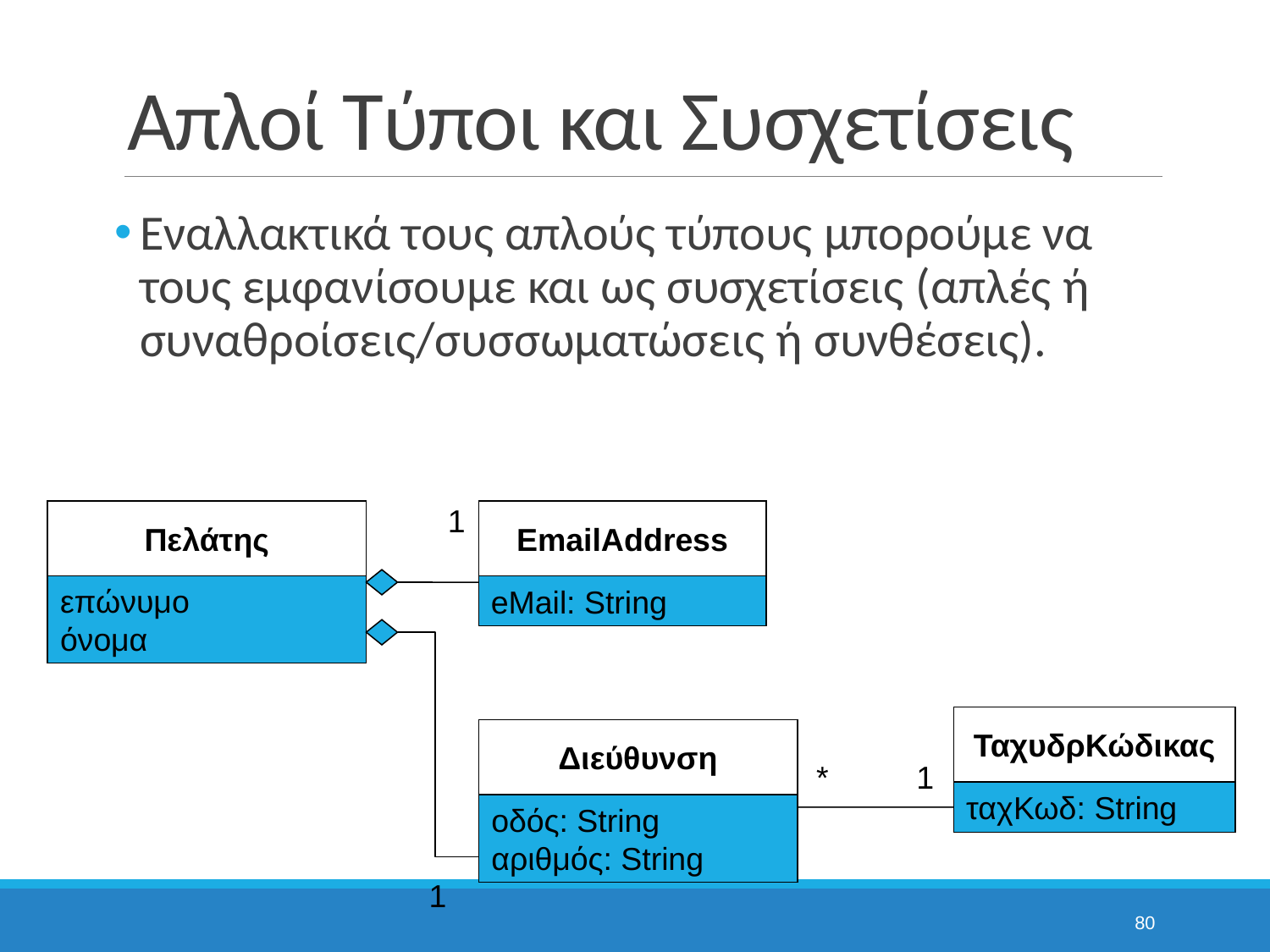

# Απλοί Τύποι και Συσχετίσεις
Εναλλακτικά τους απλούς τύπους μπορούμε να τους εμφανίσουμε και ως συσχετίσεις (απλές ή συναθροίσεις/συσσωματώσεις ή συνθέσεις).
1
Πελάτης
EmailAddress

επώνυμο
όνομα
eMail: String

ΤαχυδρΚώδικας
Διεύθυνση
*
1
ταχΚωδ: String
οδός: String
αριθμός: String

1
80